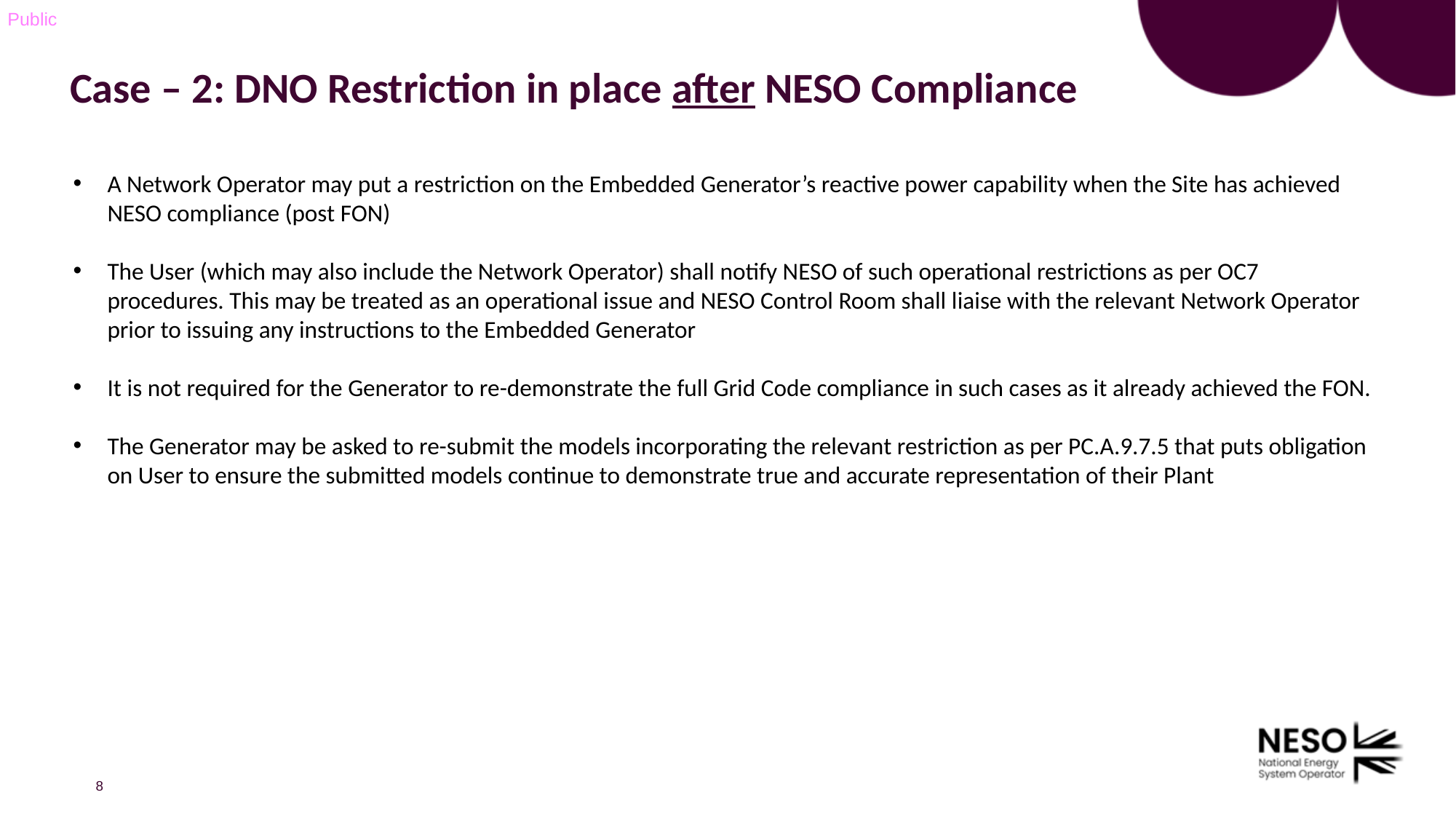

# Case – 2: DNO Restriction in place after NESO Compliance
A Network Operator may put a restriction on the Embedded Generator’s reactive power capability when the Site has achieved NESO compliance (post FON)

The User (which may also include the Network Operator) shall notify NESO of such operational restrictions as per OC7 procedures. This may be treated as an operational issue and NESO Control Room shall liaise with the relevant Network Operator prior to issuing any instructions to the Embedded Generator

It is not required for the Generator to re-demonstrate the full Grid Code compliance in such cases as it already achieved the FON.

The Generator may be asked to re-submit the models incorporating the relevant restriction as per PC.A.9.7.5 that puts obligation on User to ensure the submitted models continue to demonstrate true and accurate representation of their Plant